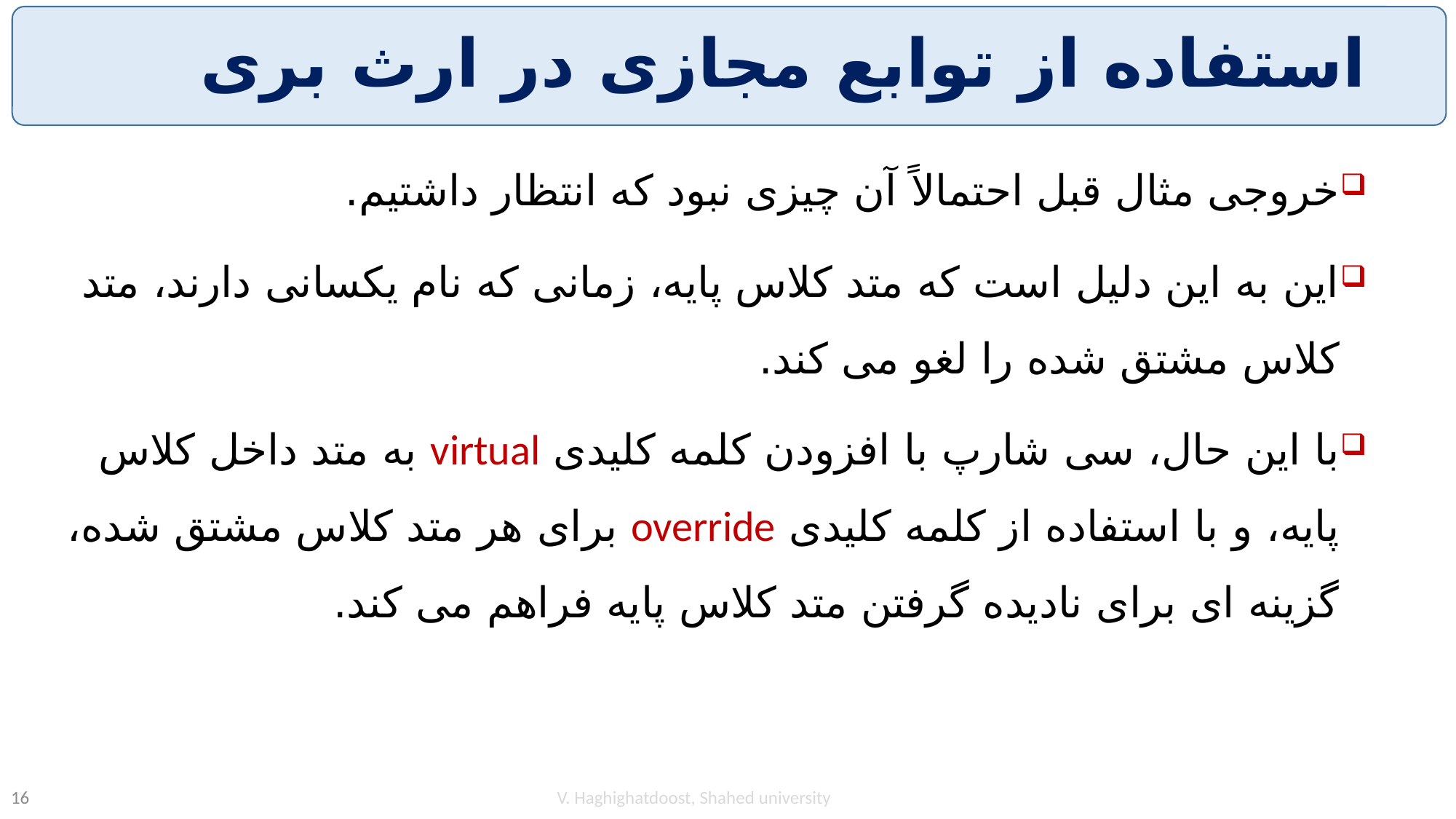

# استفاده از توابع مجازی در ارث بری
خروجی مثال قبل احتمالاً آن چیزی نبود که انتظار داشتیم.
این به این دلیل است که متد کلاس پایه، زمانی که نام یکسانی دارند، متد کلاس مشتق شده را لغو می کند.
با این حال، سی شارپ با افزودن کلمه کلیدی virtual به متد داخل کلاس پایه، و با استفاده از کلمه کلیدی override برای هر متد کلاس مشتق شده، گزینه ای برای نادیده گرفتن متد کلاس پایه فراهم می کند.
V. Haghighatdoost, Shahed university
16